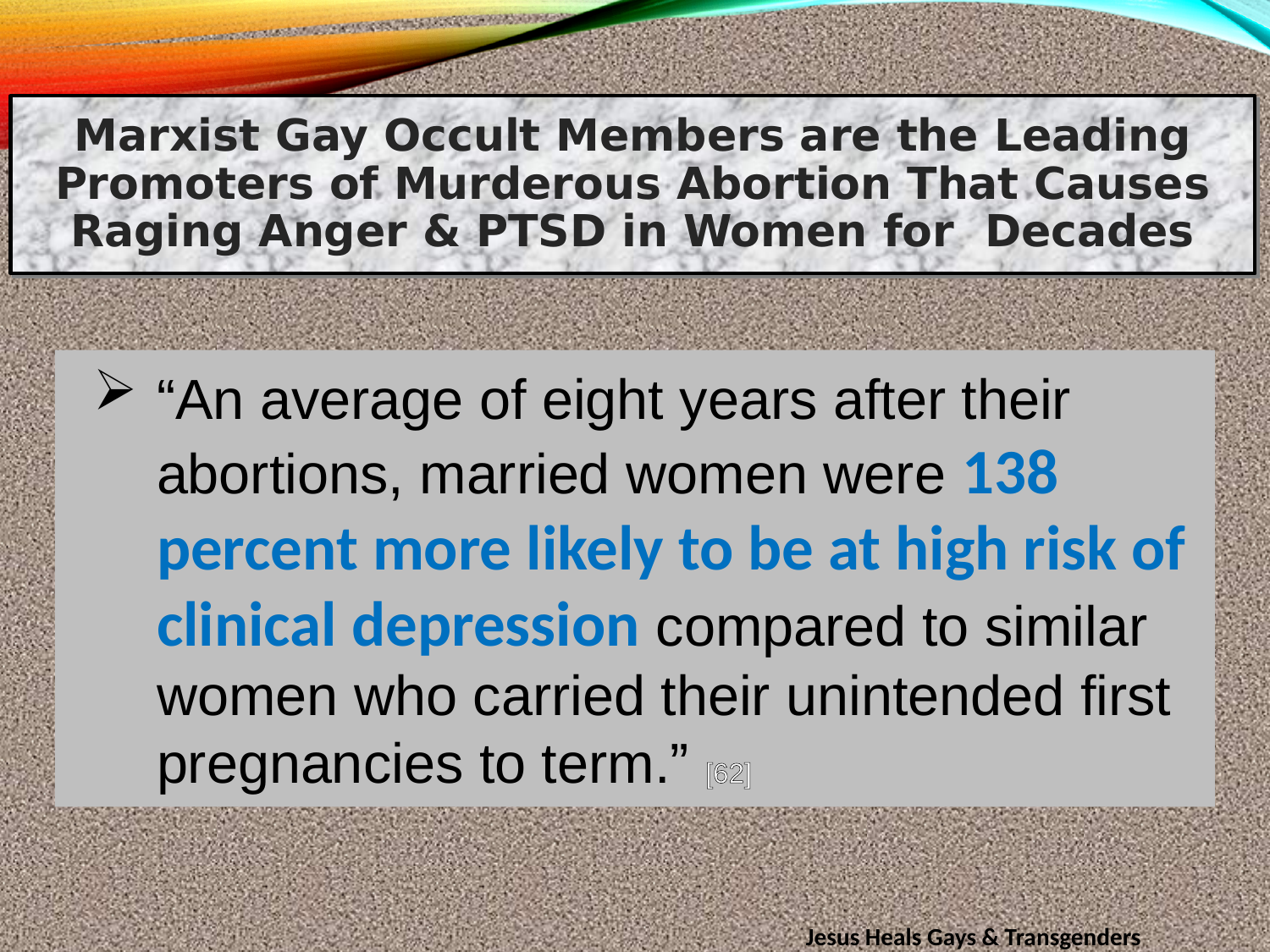

Marxist Gay Occult Members are the Leading Promoters of Murderous Abortion That Causes Raging Anger & PTSD in Women for  Decades

“An average of eight years after their abortions, married women were 138 percent more likely to be at high risk of clinical depression compared to similar women who carried their unintended first pregnancies to term.” [62]
Jesus Heals Gays & Transgenders